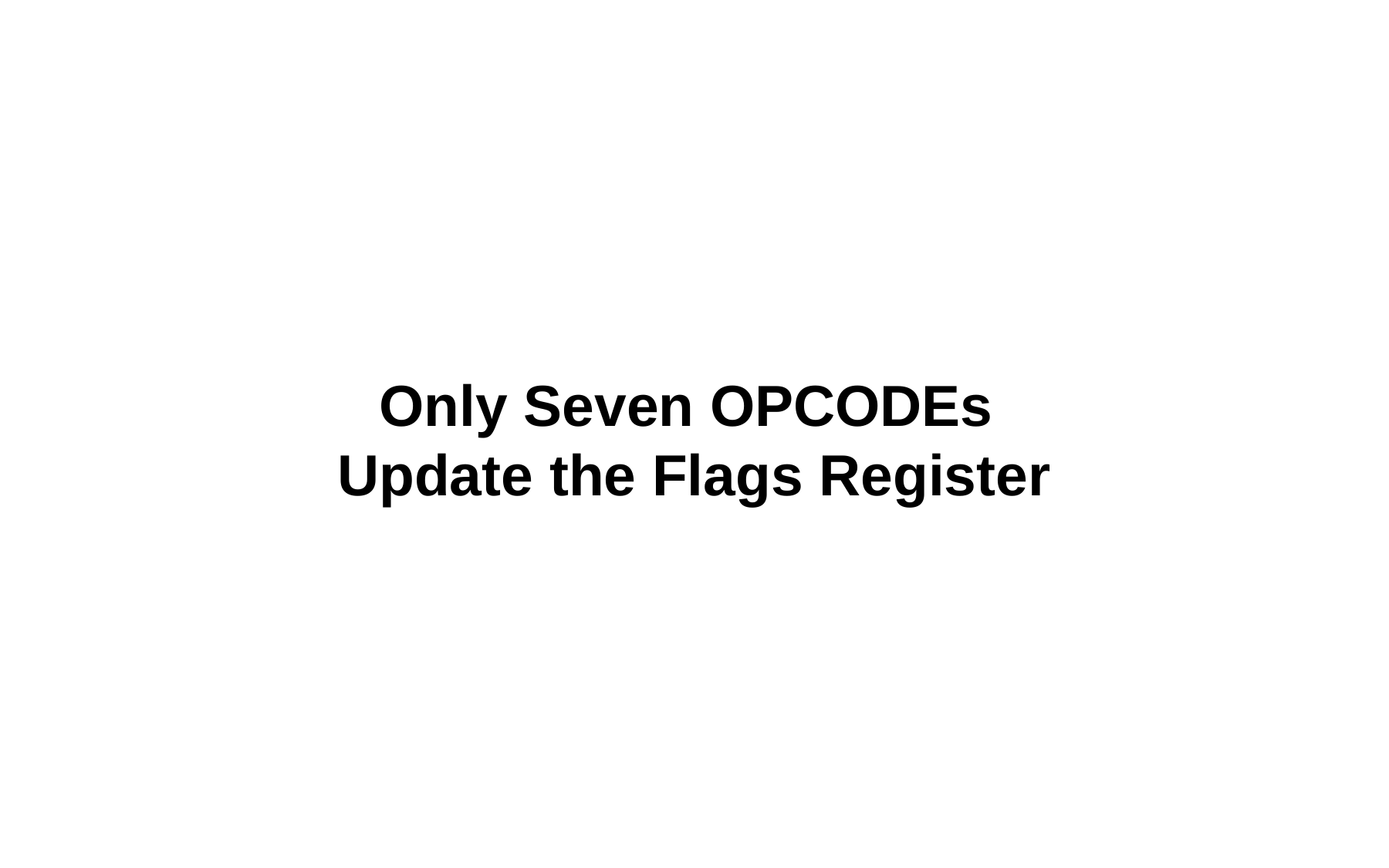

# Only Seven OPCODEs Update the Flags Register